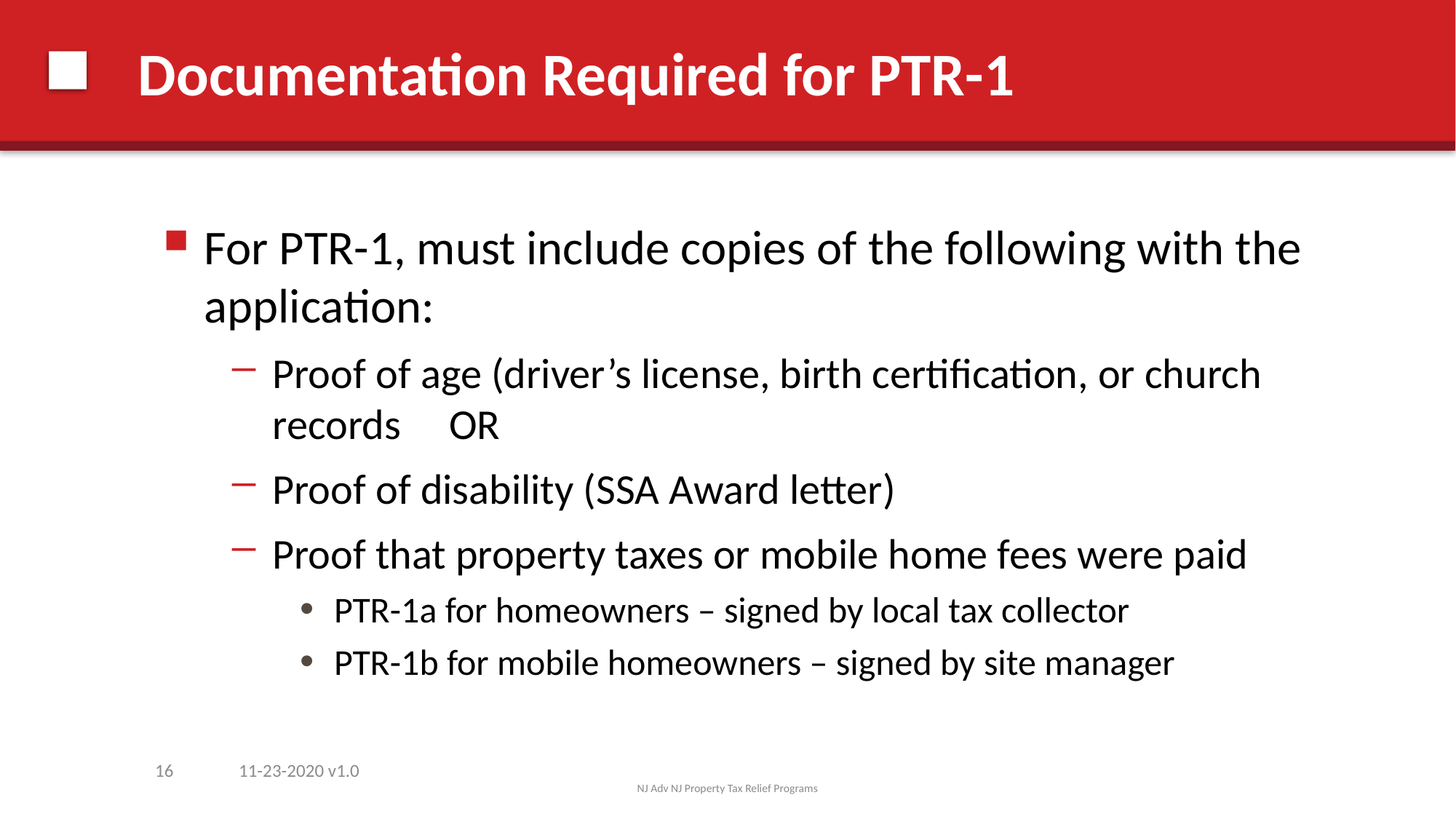

# Documentation Required for PTR-1
For PTR-1, must include copies of the following with the application:
Proof of age (driver’s license, birth certification, or church records     OR
Proof of disability (SSA Award letter)
Proof that property taxes or mobile home fees were paid
PTR-1a for homeowners – signed by local tax collector
PTR-1b for mobile homeowners – signed by site manager
16
11-23-2020 v1.0
NJ Adv NJ Property Tax Relief Programs